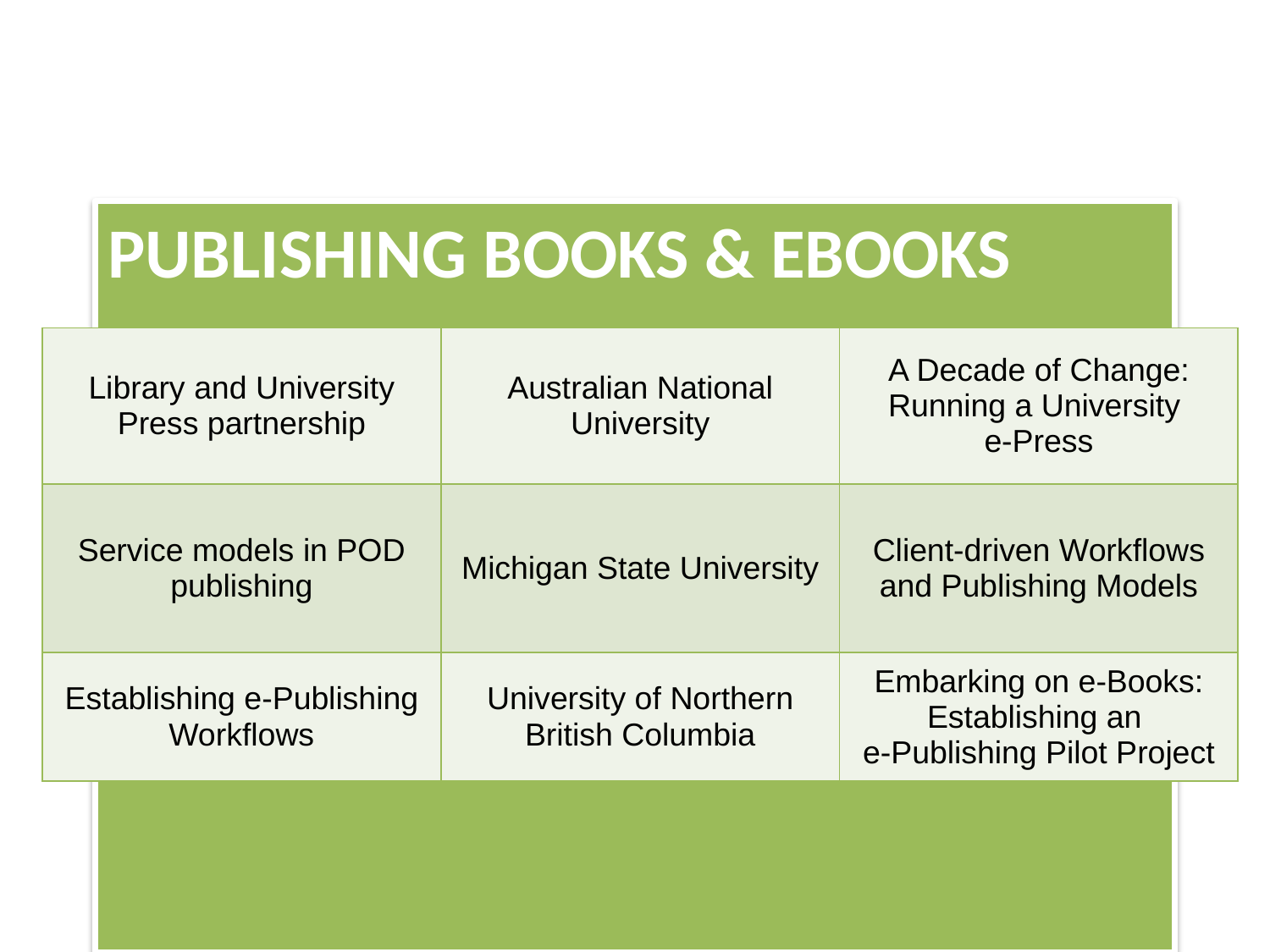

PUBLISHING BOOKS & EBOOKS
| Library and University Press partnership | Australian National University | A Decade of Change: Running a University e-Press |
| --- | --- | --- |
| Service models in POD publishing | Michigan State University | Client-driven Workflows and Publishing Models |
| Establishing e-Publishing Workflows | University of Northern British Columbia | Embarking on e-Books: Establishing an e-Publishing Pilot Project |